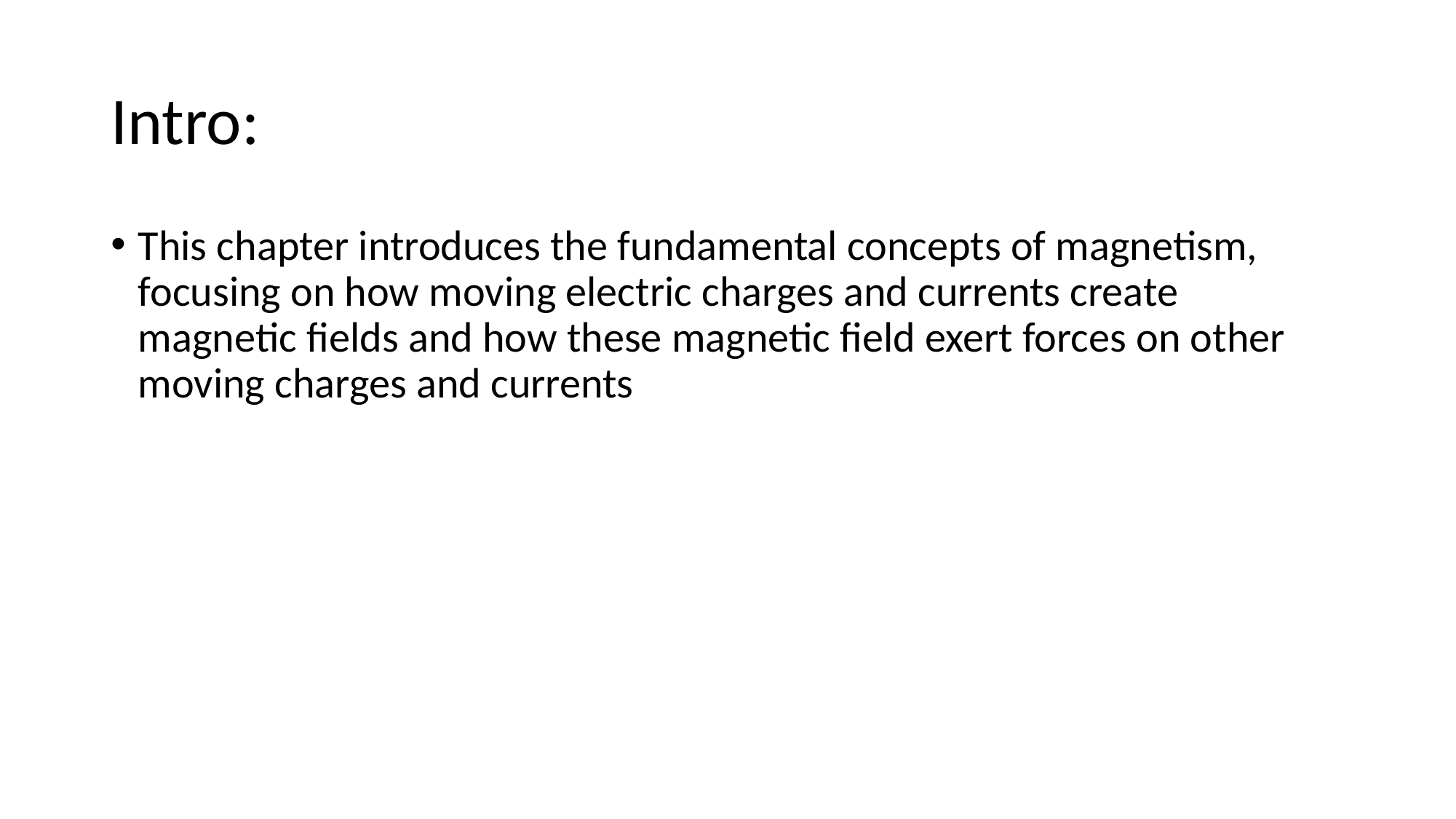

# Intro:
This chapter introduces the fundamental concepts of magnetism, focusing on how moving electric charges and currents create magnetic fields and how these magnetic field exert forces on other moving charges and currents